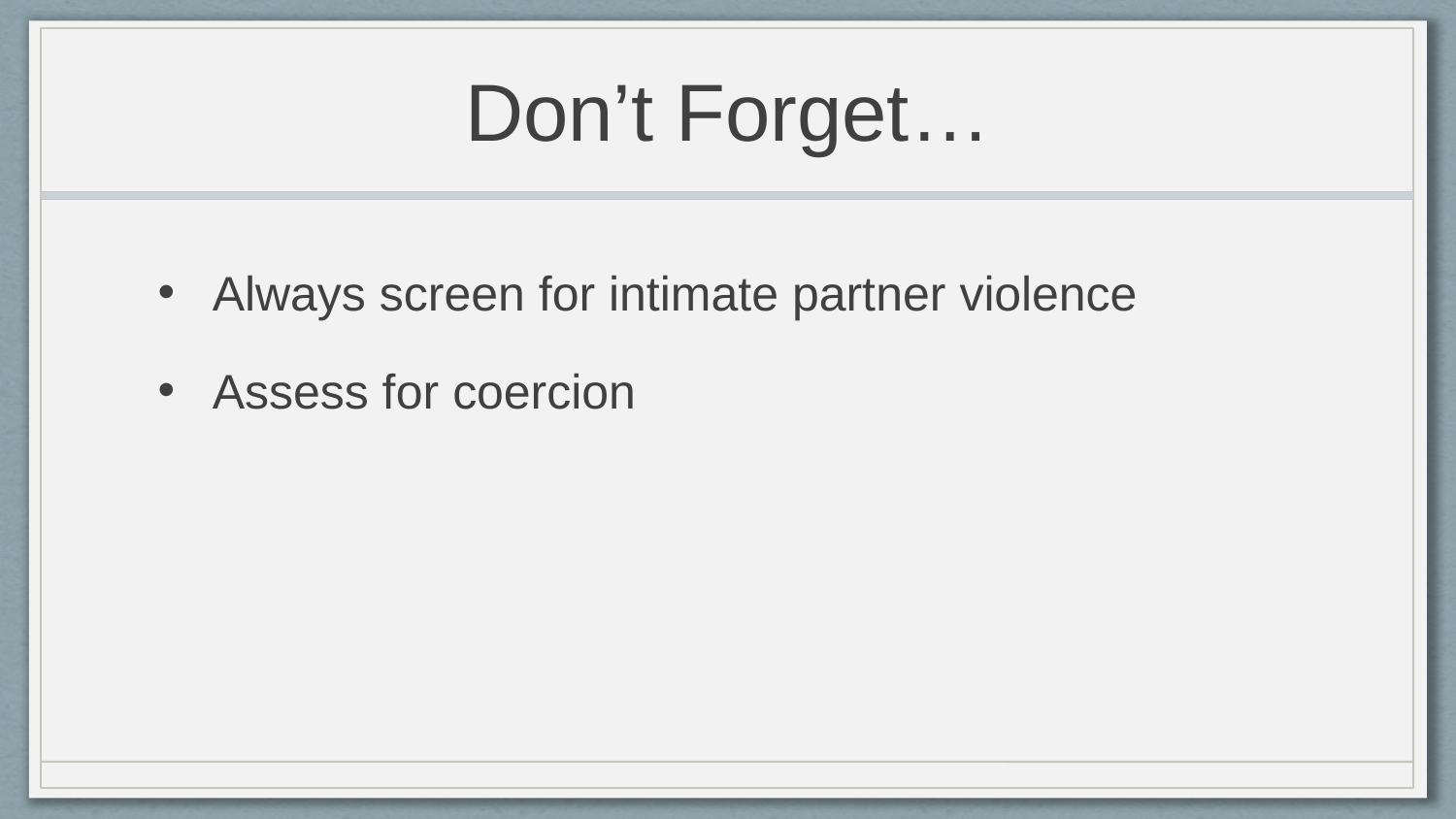

# Don’t Forget…
Always screen for intimate partner violence
Assess for coercion